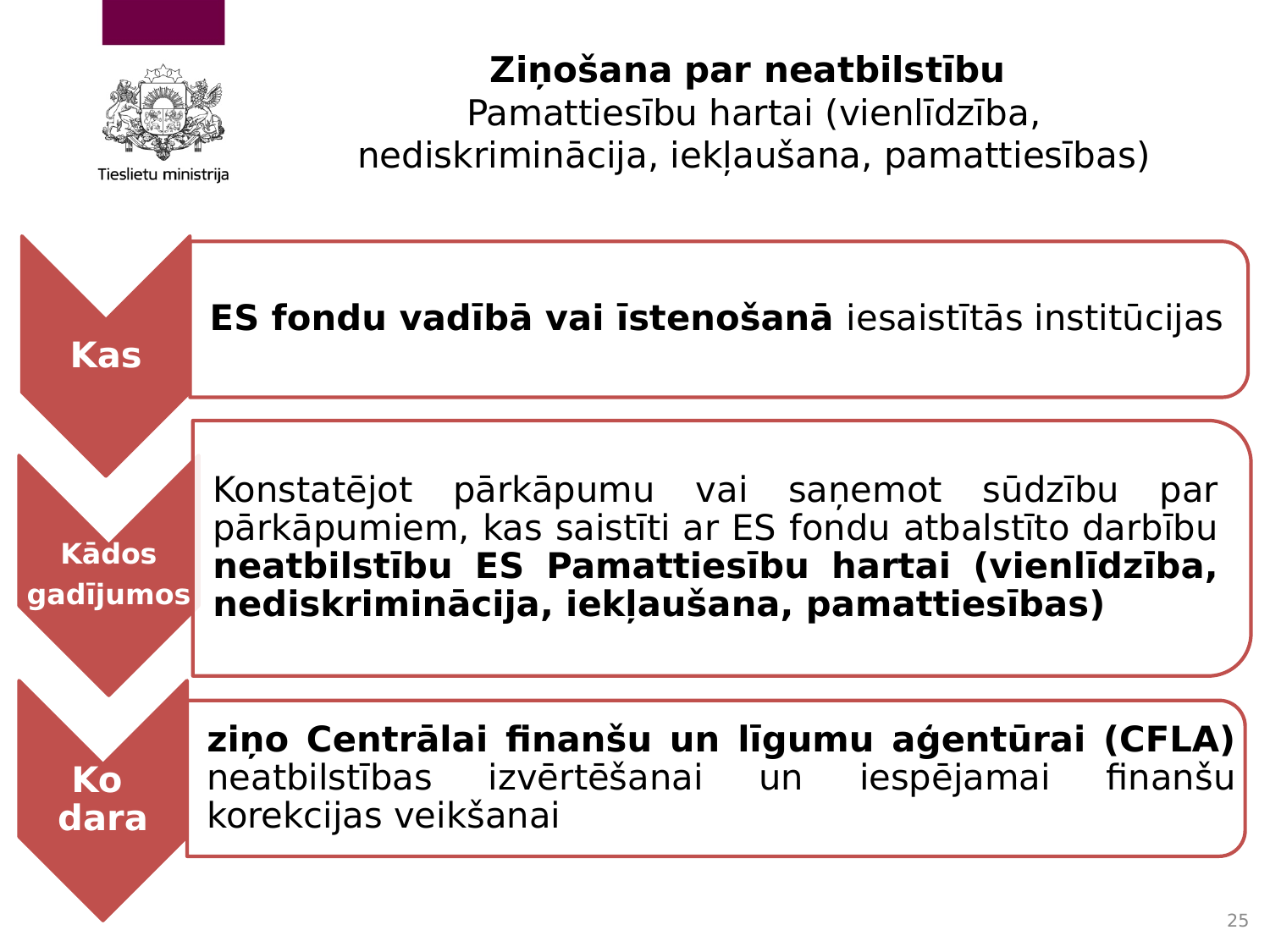

# Ziņošana par neatbilstību Pamattiesību hartai (vienlīdzība, nediskriminācija, iekļaušana, pamattiesības)
Kas
ES fondu vadībā vai īstenošanā iesaistītās institūcijas
Kādos
gadījumos
Konstatējot pārkāpumu vai saņemot sūdzību par pārkāpumiem, kas saistīti ar ES fondu atbalstīto darbību neatbilstību ES Pamattiesību hartai (vienlīdzība, nediskriminācija, iekļaušana, pamattiesības)
Ko
dara
ziņo Centrālai finanšu un līgumu aģentūrai (CFLA) neatbilstības izvērtēšanai un iespējamai finanšu korekcijas veikšanai
25